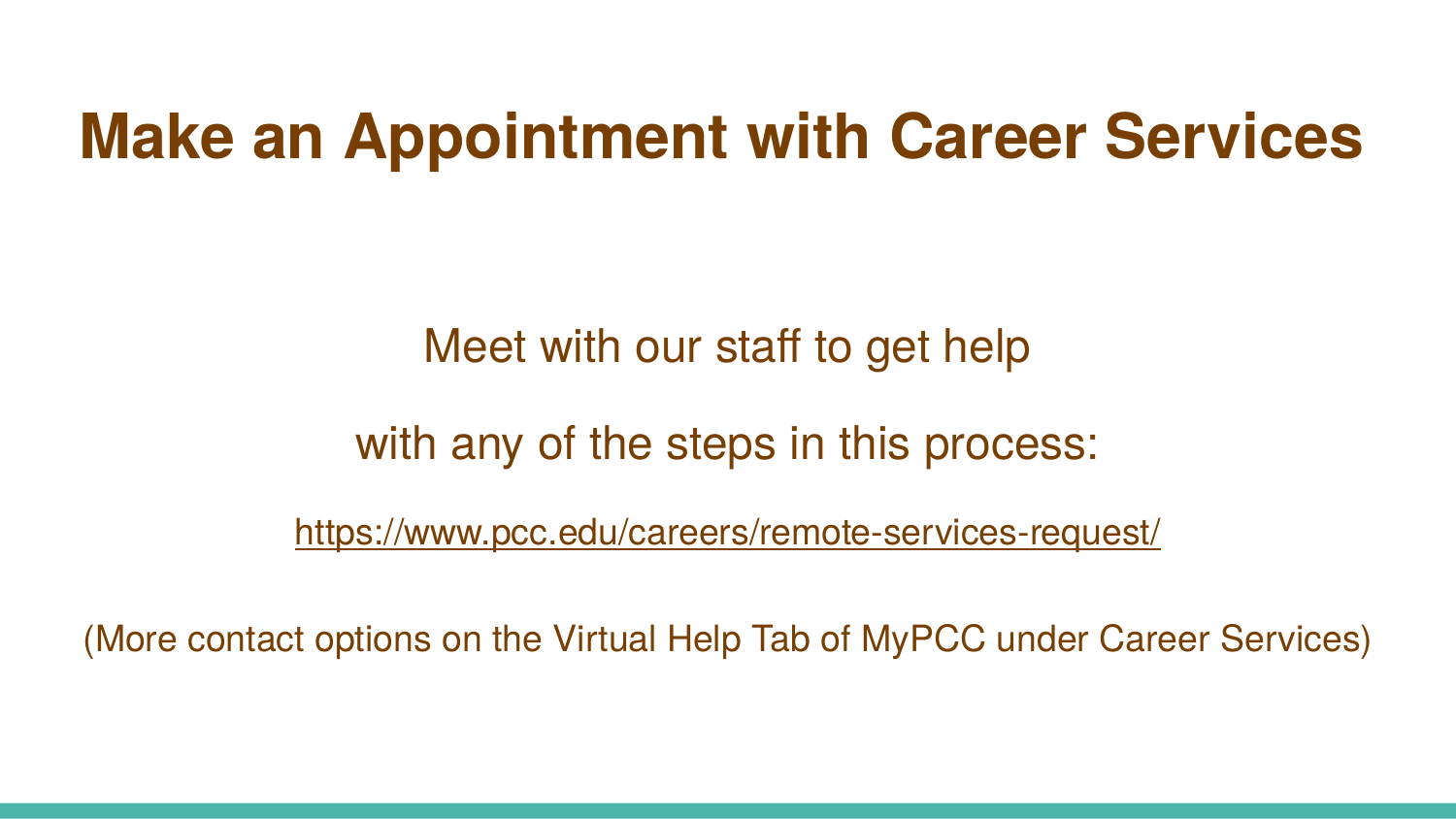

# Make an Appointment with Career Services

Meet with our staff to get help
with any of the steps in this process:
https://www.pcc.edu/careers/remote-services-request/
(More contact options on the Virtual Help Tab of MyPCC under Career Services)